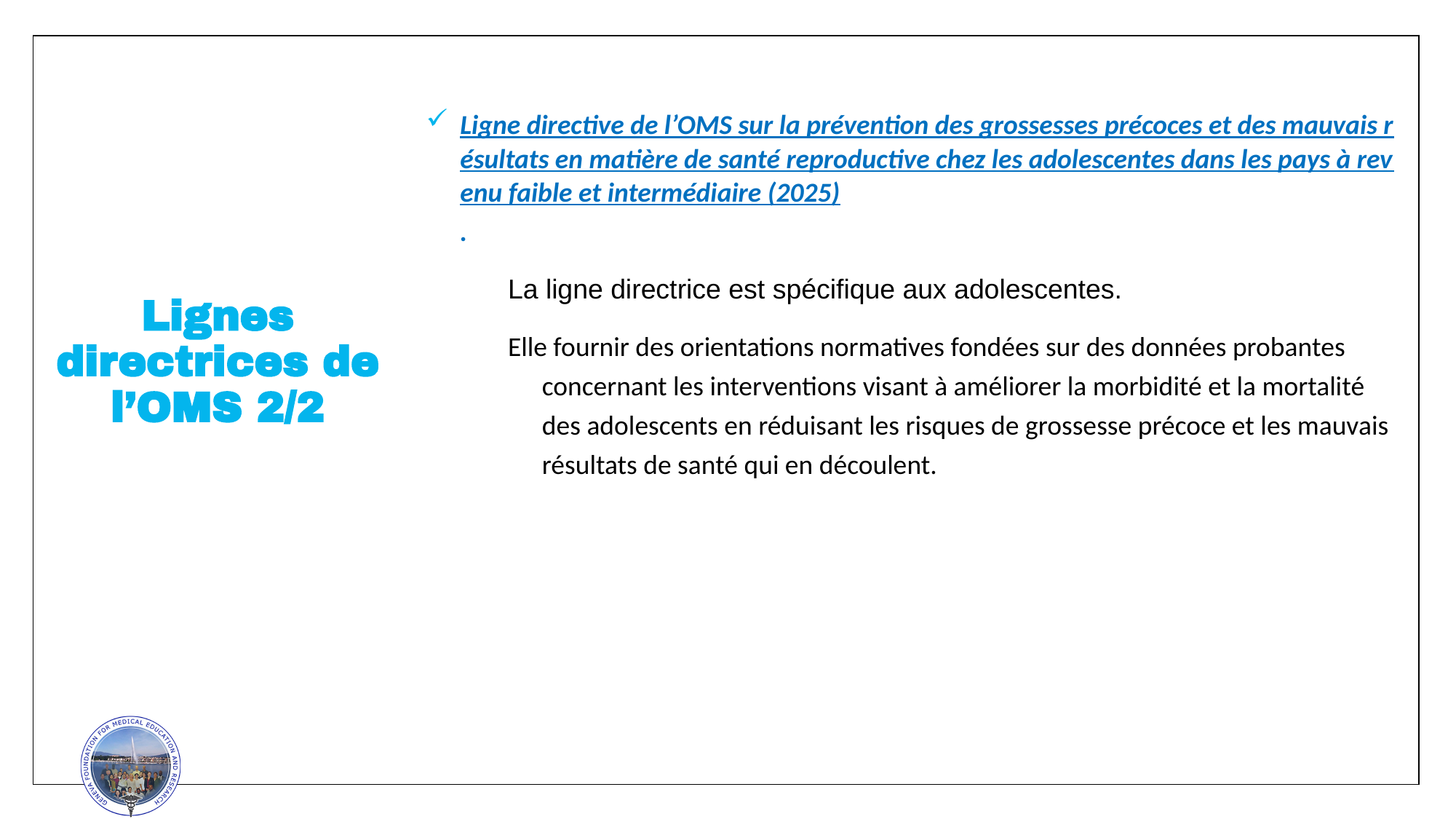

Ligne directive de l’OMS sur la prévention des grossesses précoces et des mauvais résultats en matière de santé reproductive chez les adolescentes dans les pays à revenu faible et intermédiaire (2025).
La ligne directrice est spécifique aux adolescentes.
Elle fournir des orientations normatives fondées sur des données probantes concernant les interventions visant à améliorer la morbidité et la mortalité des adolescents en réduisant les risques de grossesse précoce et les mauvais résultats de santé qui en découlent.
Lignes directrices de l’OMS 2/2